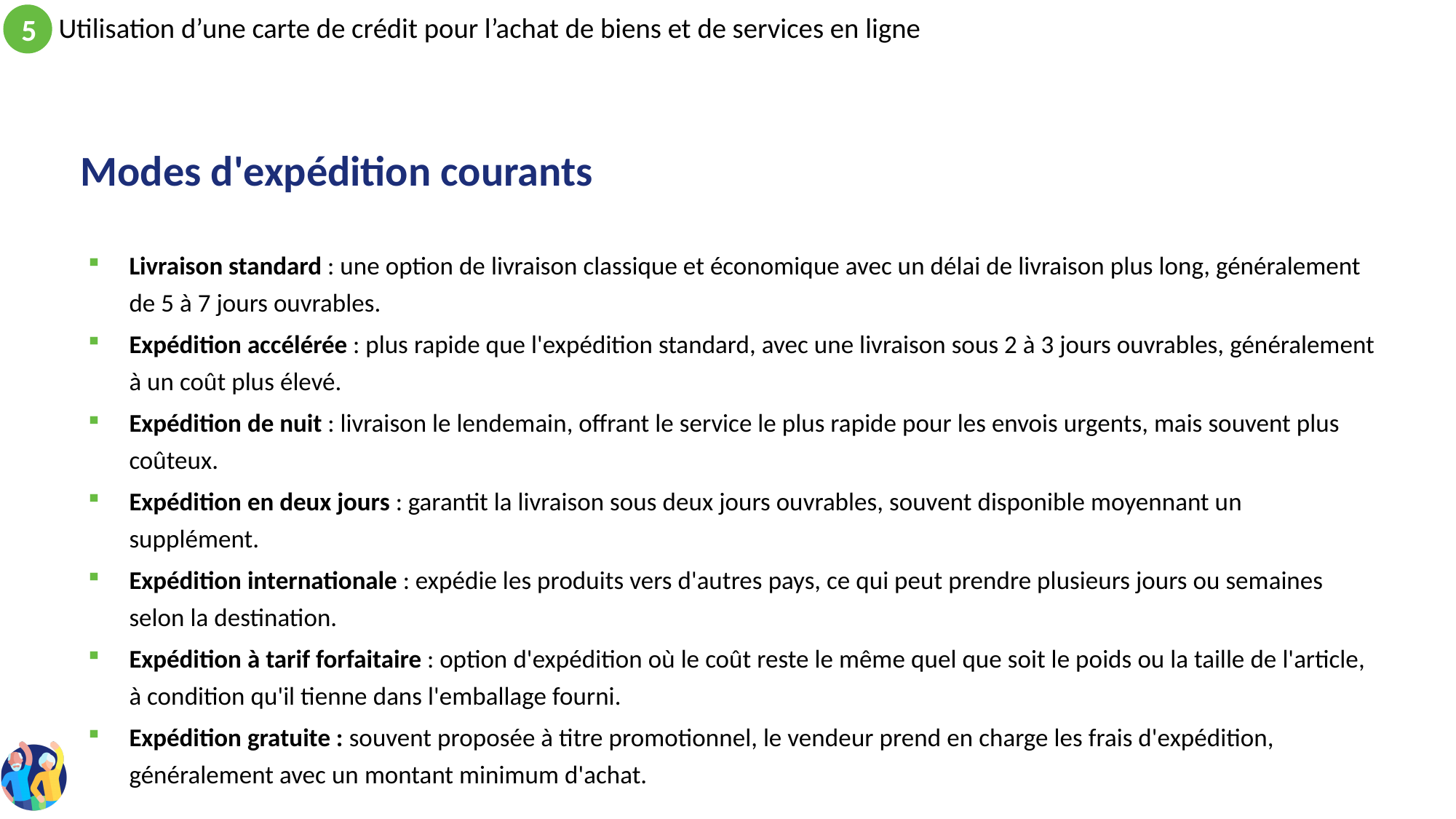

# Modes d'expédition courants
Livraison standard : une option de livraison classique et économique avec un délai de livraison plus long, généralement de 5 à 7 jours ouvrables.
Expédition accélérée : plus rapide que l'expédition standard, avec une livraison sous 2 à 3 jours ouvrables, généralement à un coût plus élevé.
Expédition de nuit : livraison le lendemain, offrant le service le plus rapide pour les envois urgents, mais souvent plus coûteux.
Expédition en deux jours : garantit la livraison sous deux jours ouvrables, souvent disponible moyennant un supplément.
Expédition internationale : expédie les produits vers d'autres pays, ce qui peut prendre plusieurs jours ou semaines selon la destination.
Expédition à tarif forfaitaire : option d'expédition où le coût reste le même quel que soit le poids ou la taille de l'article, à condition qu'il tienne dans l'emballage fourni.
Expédition gratuite : souvent proposée à titre promotionnel, le vendeur prend en charge les frais d'expédition, généralement avec un montant minimum d'achat.